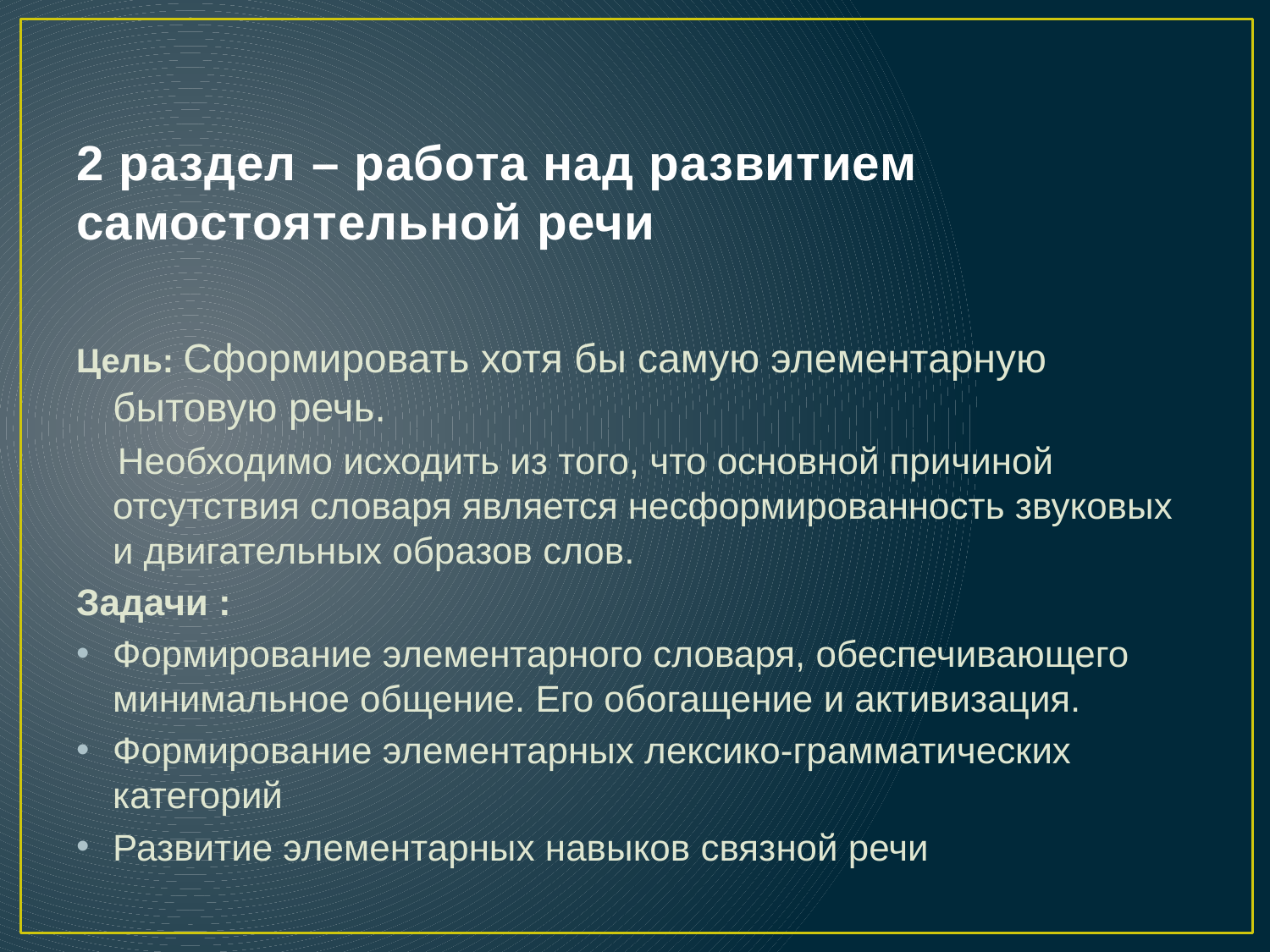

# 2 раздел – работа над развитием самостоятельной речи
Цель: Сформировать хотя бы самую элементарную бытовую речь.
    Необходимо исходить из того, что основной причиной отсутствия словаря является несформированность звуковых  и двигательных образов слов.
Задачи :
Формирование элементарного словаря, обеспечивающего минимальное общение. Его обогащение и активизация.
Формирование элементарных лексико-грамматических категорий
Развитие элементарных навыков связной речи